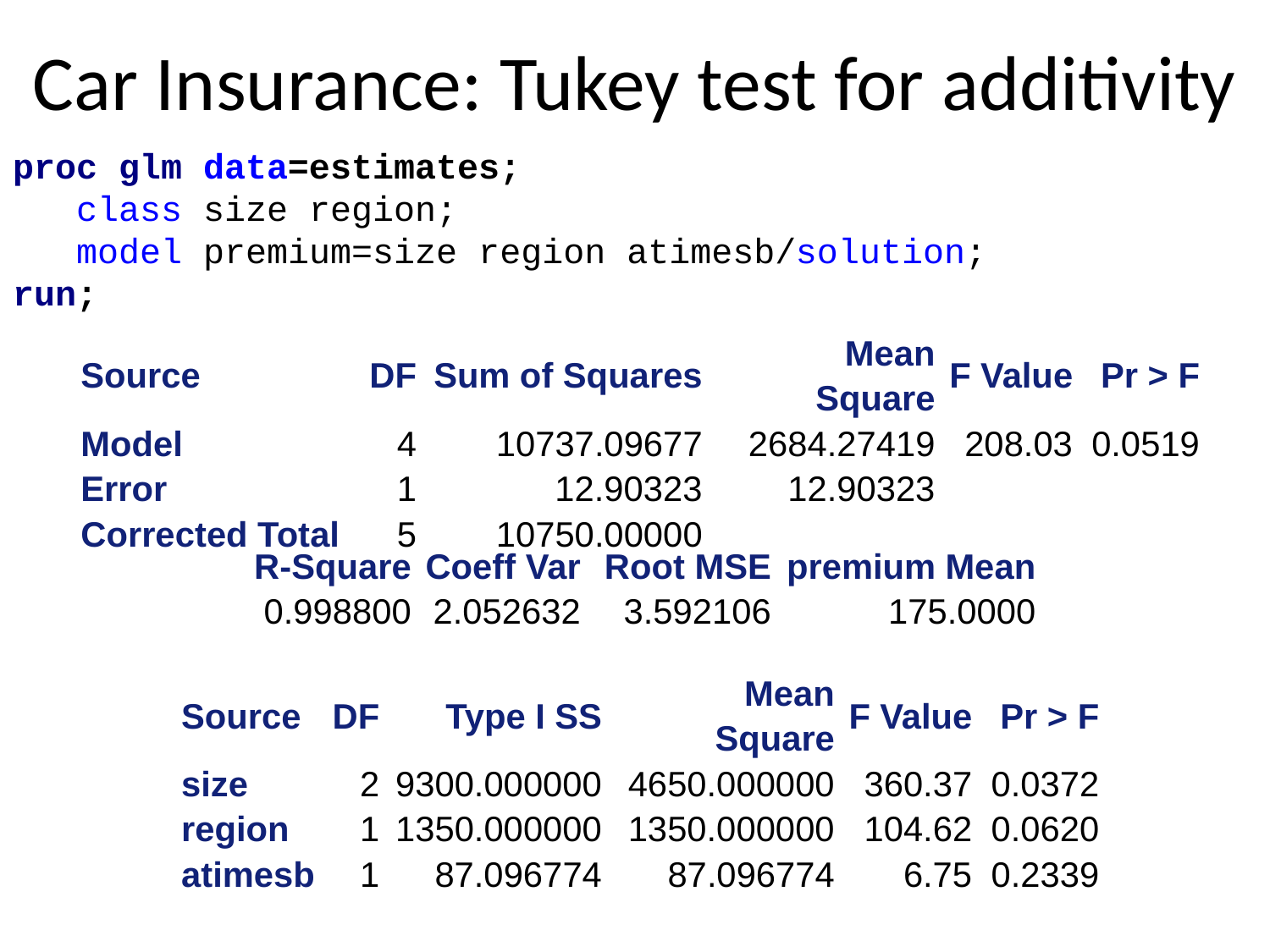

# Car Insurance: Tukey test for additivity
proc glm data=estimates;
   class size region;
   model premium=size region atimesb/solution;
run;
| Source | DF | Sum of Squares | Mean Square | F Value | Pr > F |
| --- | --- | --- | --- | --- | --- |
| Model | 4 | 10737.09677 | 2684.27419 | 208.03 | 0.0519 |
| Error | 1 | 12.90323 | 12.90323 |  |  |
| Corrected Total | 5 | 10750.00000 |  |  |  |
| R-Square | Coeff Var | Root MSE | premium Mean |
| --- | --- | --- | --- |
| 0.998800 | 2.052632 | 3.592106 | 175.0000 |
| Source | DF | Type I SS | Mean Square | F Value | Pr > F |
| --- | --- | --- | --- | --- | --- |
| size | 2 | 9300.000000 | 4650.000000 | 360.37 | 0.0372 |
| region | 1 | 1350.000000 | 1350.000000 | 104.62 | 0.0620 |
| atimesb | 1 | 87.096774 | 87.096774 | 6.75 | 0.2339 |